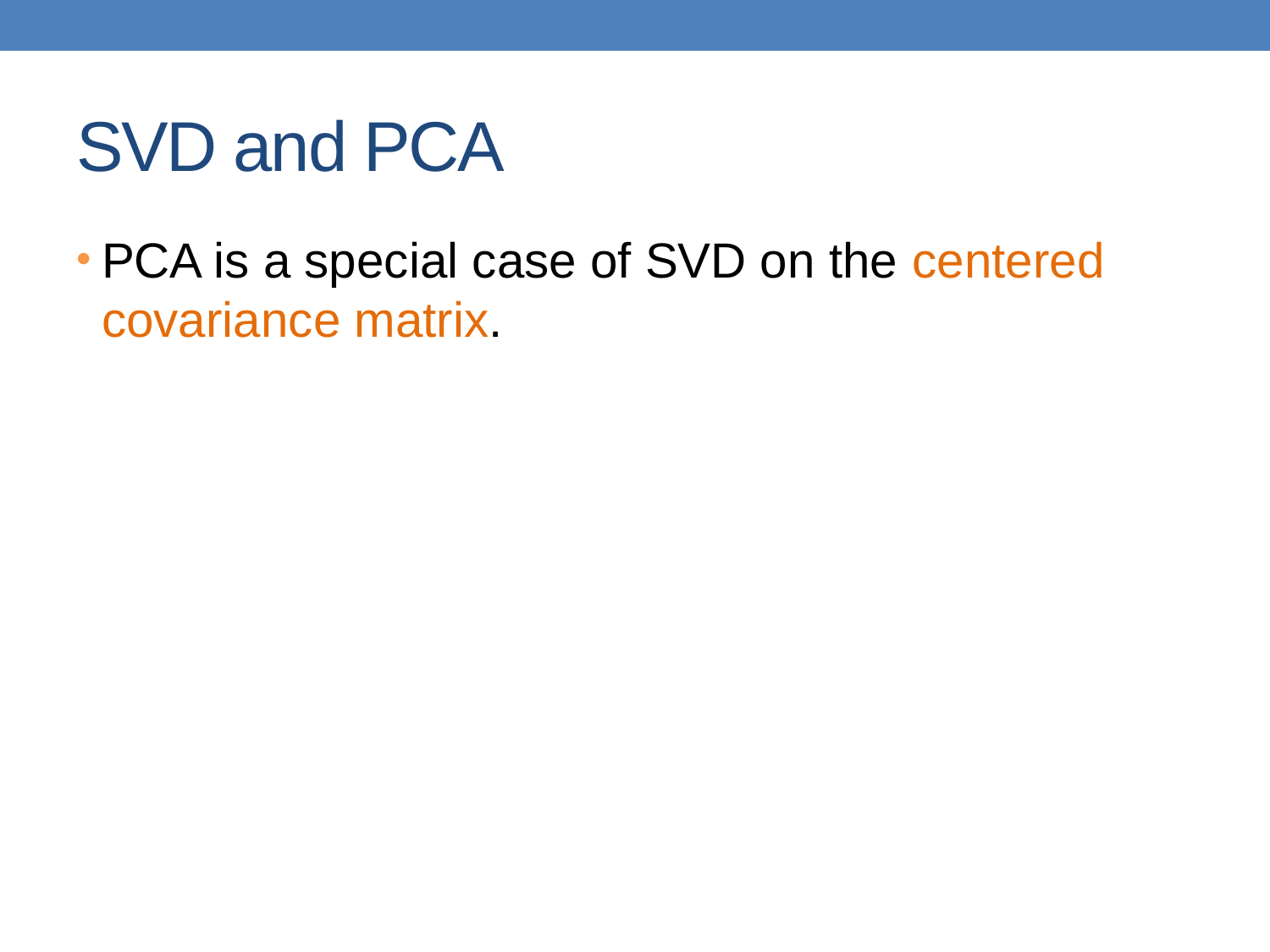

# SVD and PCA
PCA is a special case of SVD on the centered covariance matrix.